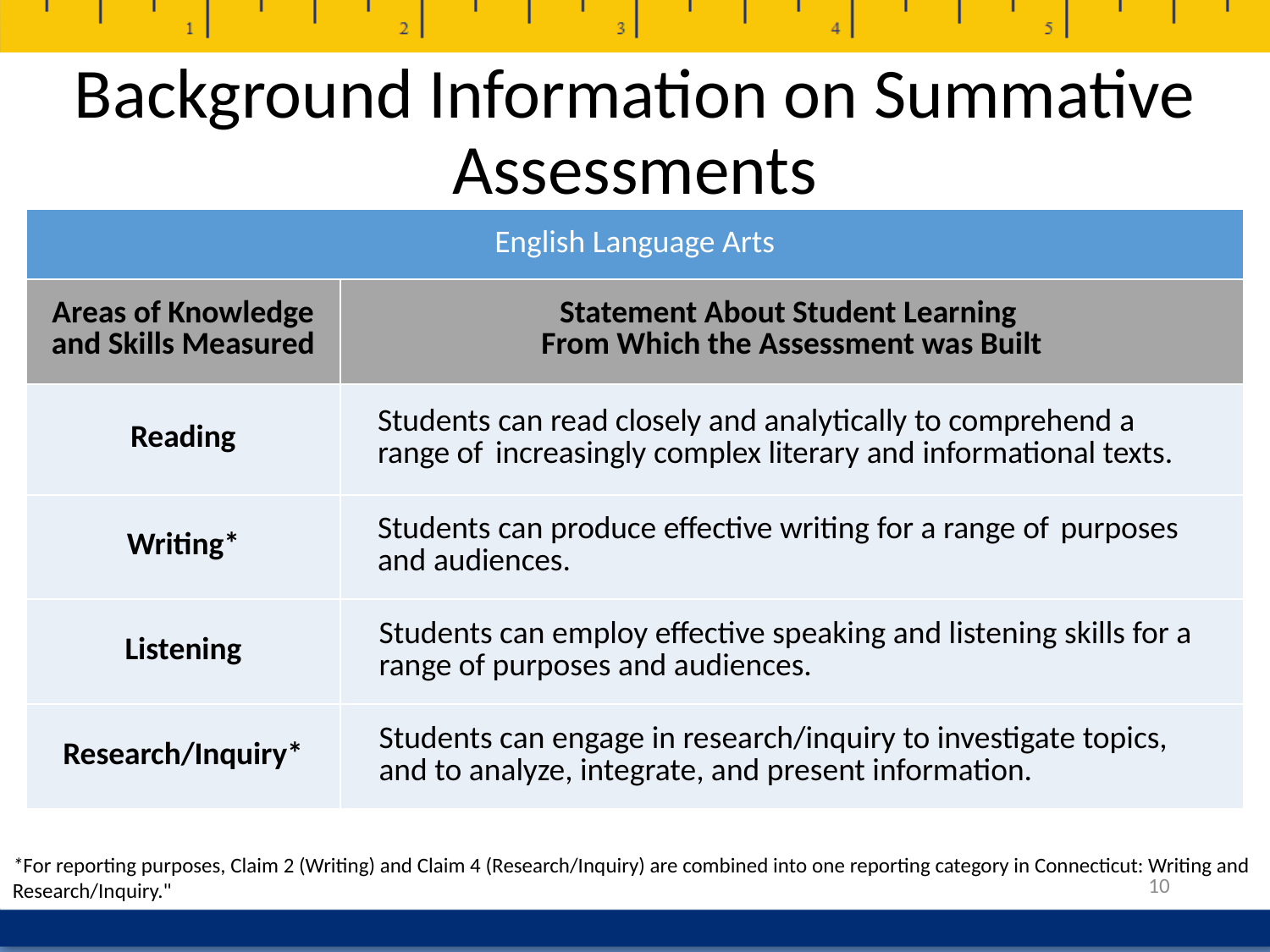

# Background Information on Summative Assessments
| English Language Arts |  |
| --- | --- |
| Areas of Knowledge and Skills Measured | Statement About Student Learning From Which the Assessment was Built |
| Reading | Students can read closely and analytically to comprehend a range of increasingly complex literary and informational texts. |
| Writing\* | Students can produce effective writing for a range of purposes and audiences. |
| Listening | Students can employ effective speaking and listening skills for a range of purposes and audiences. |
| Research/Inquiry\* | Students can engage in research/inquiry to investigate topics, and to analyze, integrate, and present information. |
*For reporting purposes, Claim 2 (Writing) and Claim 4 (Research/Inquiry) are combined into one reporting category in Connecticut: Writing and Research/Inquiry."
10